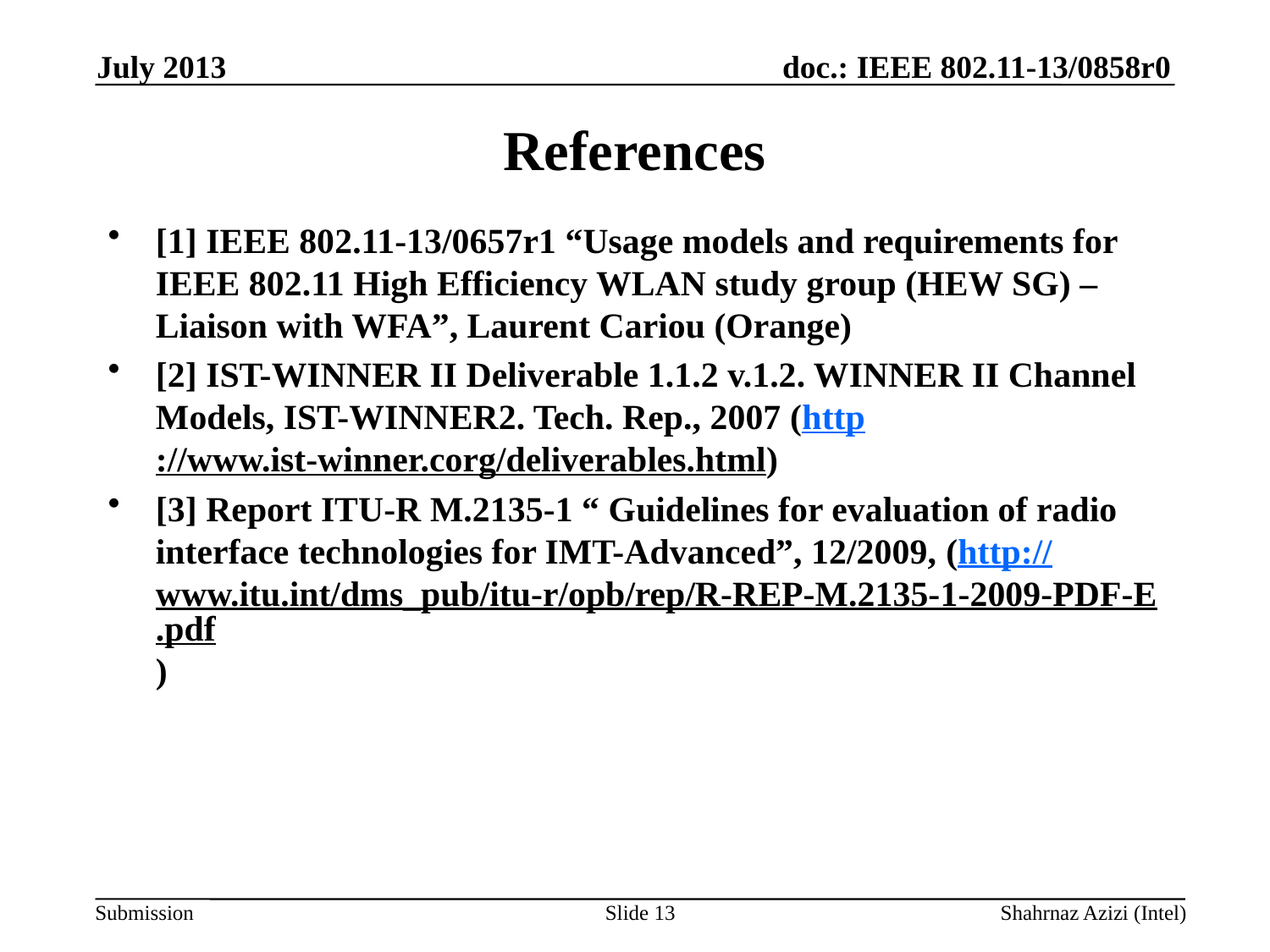

July 2013
# References
[1] IEEE 802.11-13/0657r1 “Usage models and requirements for IEEE 802.11 High Efficiency WLAN study group (HEW SG) – Liaison with WFA”, Laurent Cariou (Orange)
[2] IST-WINNER II Deliverable 1.1.2 v.1.2. WINNER II Channel Models, IST-WINNER2. Tech. Rep., 2007 (http://www.ist-winner.corg/deliverables.html)
[3] Report ITU-R M.2135-1 “ Guidelines for evaluation of radio interface technologies for IMT-Advanced”, 12/2009, (http://www.itu.int/dms_pub/itu-r/opb/rep/R-REP-M.2135-1-2009-PDF-E.pdf)

Slide 13
Shahrnaz Azizi (Intel)